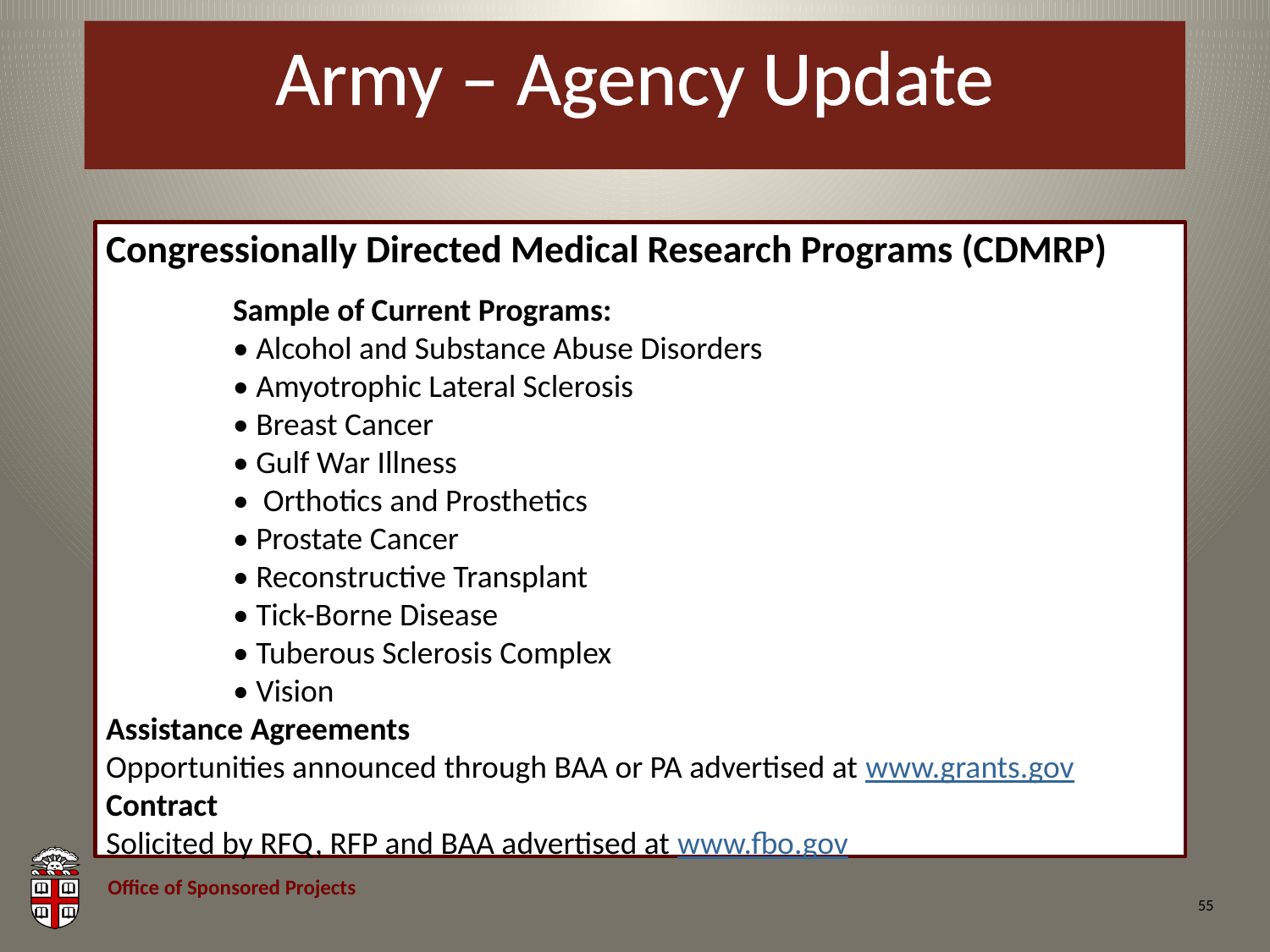

# Army – Agency Update
Congressionally Directed Medical Research Programs (CDMRP)

Sample of Current Programs:
• Alcohol and Substance Abuse Disorders
• Amyotrophic Lateral Sclerosis
• Breast Cancer
• Gulf War Illness
•  Orthotics and Prosthetics
• Prostate Cancer
• Reconstructive Transplant
• Tick-Borne Disease
• Tuberous Sclerosis Complex
• Vision
Assistance Agreements
Opportunities announced through BAA or PA advertised at www.grants.gov
Contract
Solicited by RFQ, RFP and BAA advertised at www.fbo.gov
55